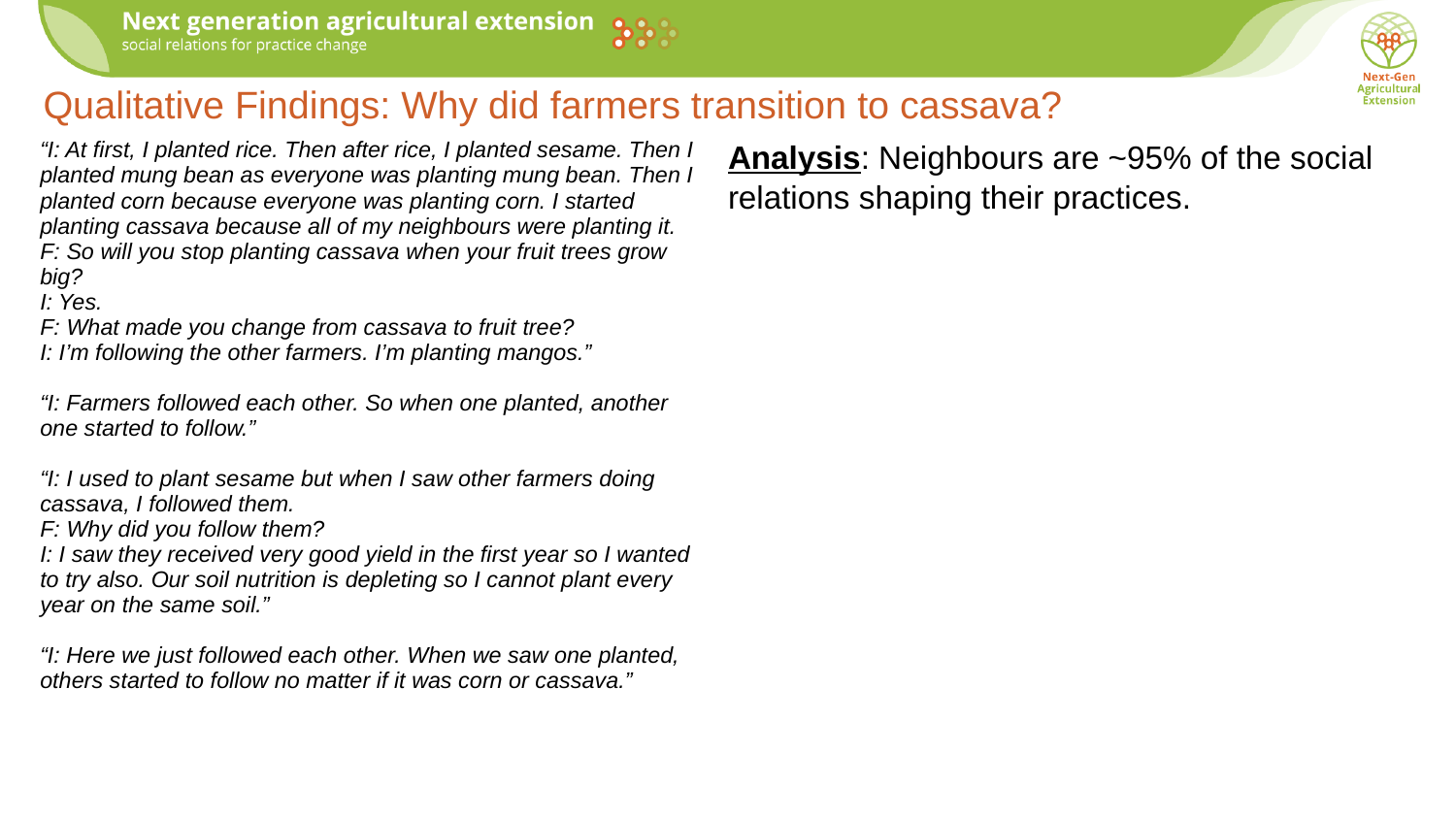

Qualitative Findings: Why did farmers transition to cassava?
“I: At first, I planted rice. Then after rice, I planted sesame. Then I planted mung bean as everyone was planting mung bean. Then I planted corn because everyone was planting corn. I started planting cassava because all of my neighbours were planting it.
F: So will you stop planting cassava when your fruit trees grow big?
I: Yes.
F: What made you change from cassava to fruit tree?
I: I’m following the other farmers. I’m planting mangos.”

“I: Farmers followed each other. So when one planted, another one started to follow.”

“I: I used to plant sesame but when I saw other farmers doing cassava, I followed them.
F: Why did you follow them?
I: I saw they received very good yield in the first year so I wanted to try also. Our soil nutrition is depleting so I cannot plant every year on the same soil.”

“I: Here we just followed each other. When we saw one planted, others started to follow no matter if it was corn or cassava.”
Analysis: Neighbours are ~95% of the social relations shaping their practices.